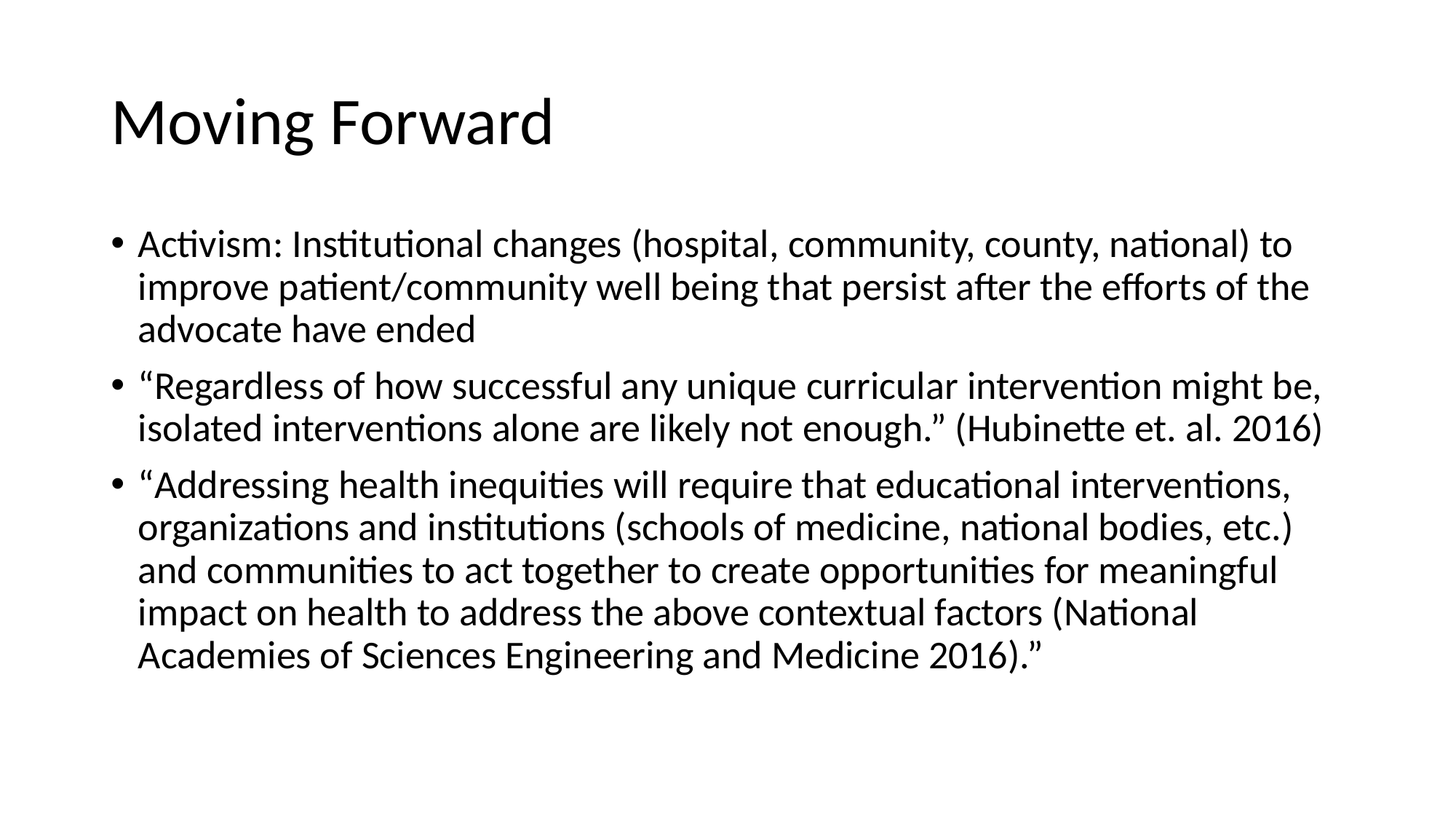

# Moving Forward
Activism: Institutional changes (hospital, community, county, national) to improve patient/community well being that persist after the efforts of the advocate have ended
“Regardless of how successful any unique curricular intervention might be, isolated interventions alone are likely not enough.” (Hubinette et. al. 2016)
“Addressing health inequities will require that educational interventions, organizations and institutions (schools of medicine, national bodies, etc.) and communities to act together to create opportunities for meaningful impact on health to address the above contextual factors (National Academies of Sciences Engineering and Medicine 2016).”